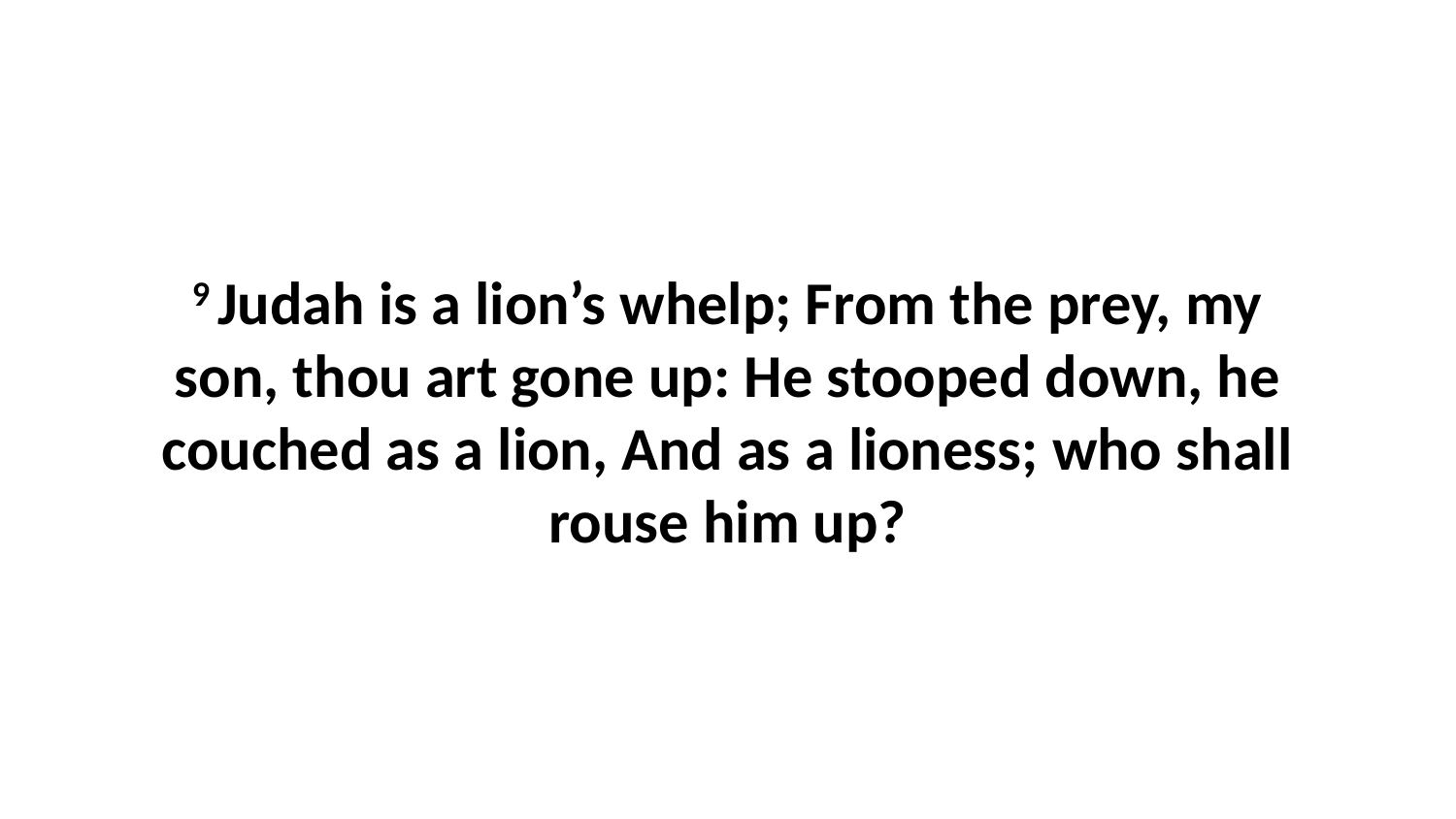

9 Judah is a lion’s whelp; From the prey, my son, thou art gone up: He stooped down, he couched as a lion, And as a lioness; who shall rouse him up?